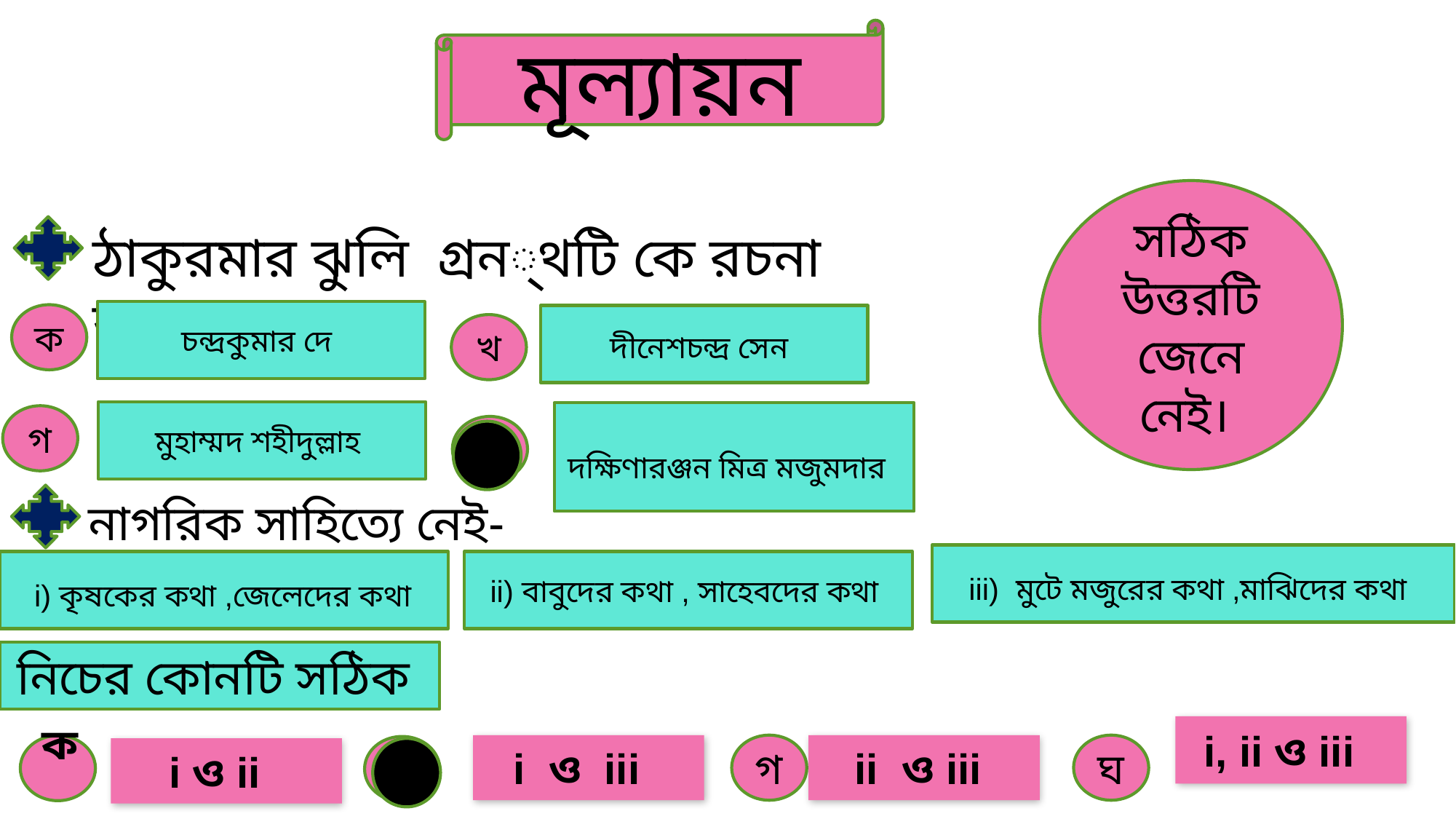

মূল্যায়ন

সঠিক উত্তরটি জেনে নেই।

ঠাকুরমার ঝুলি  গ্রন্থটি কে রচনা করেছেন ?
চন্দ্রকুমার দে
ক
দীনেশচন্দ্র সেন
খ
মুহাম্মদ শহীদুল্লাহ
দক্ষিণারঞ্জন মিত্র মজুমদার
গ
ঘ

 নাগরিক সাহিত্যে নেই-
iii)  মুটে মজুরের কথা ,মাঝিদের কথা
 i) কৃষকের কথা ,জেলেদের কথা
ii) বাবুদের কথা , সাহেবদের কথা
নিচের কোনটি সঠিক
i, ii ও iii
i  ও  iii
গ
ii  ও iii
ঘ
ক
খ
i ও ii